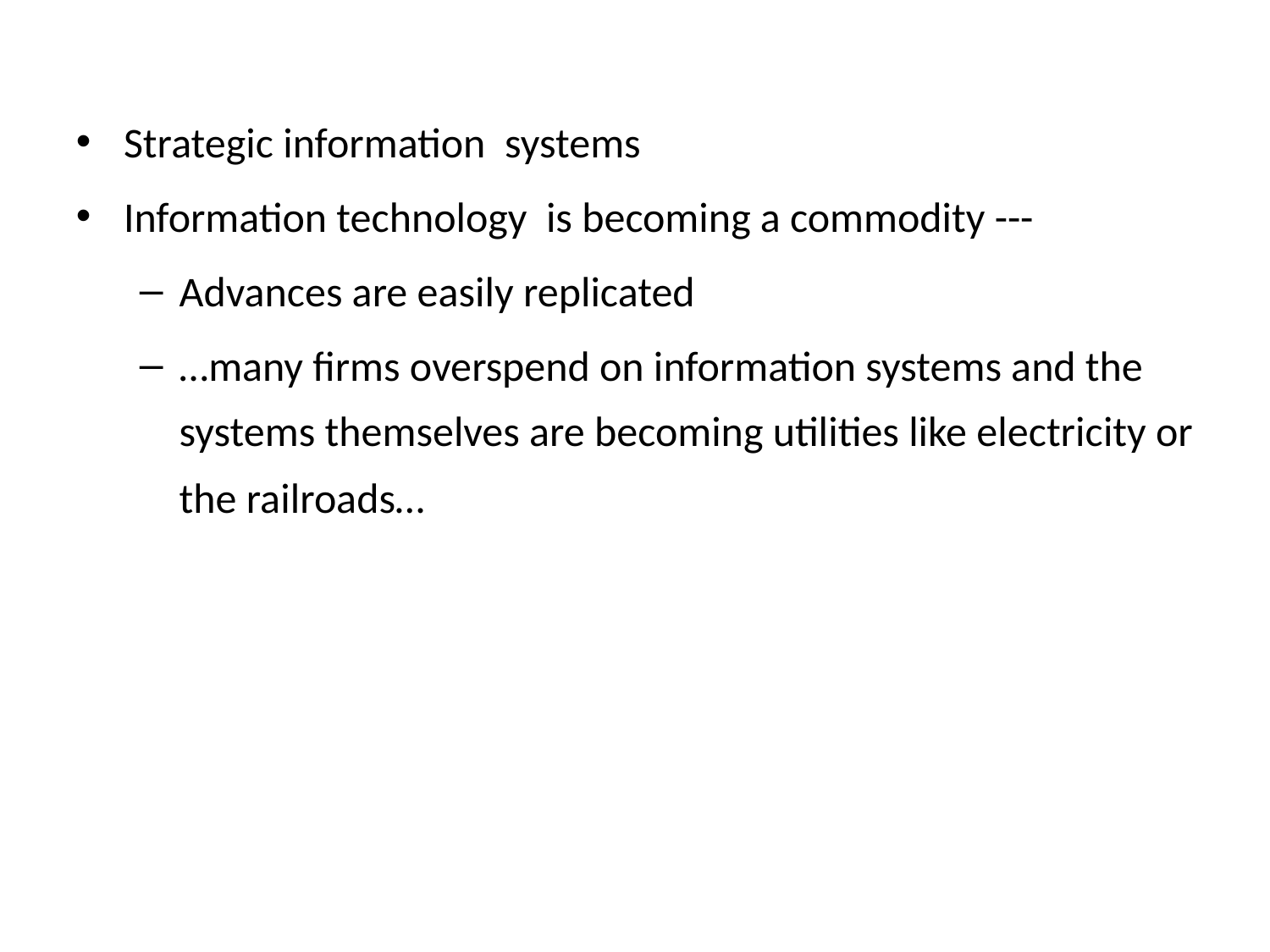

Strategic information  systems
Information technology  is becoming a commodity ---
Advances are easily replicated
…many firms overspend on information systems and the systems themselves are becoming utilities like electricity or the railroads…